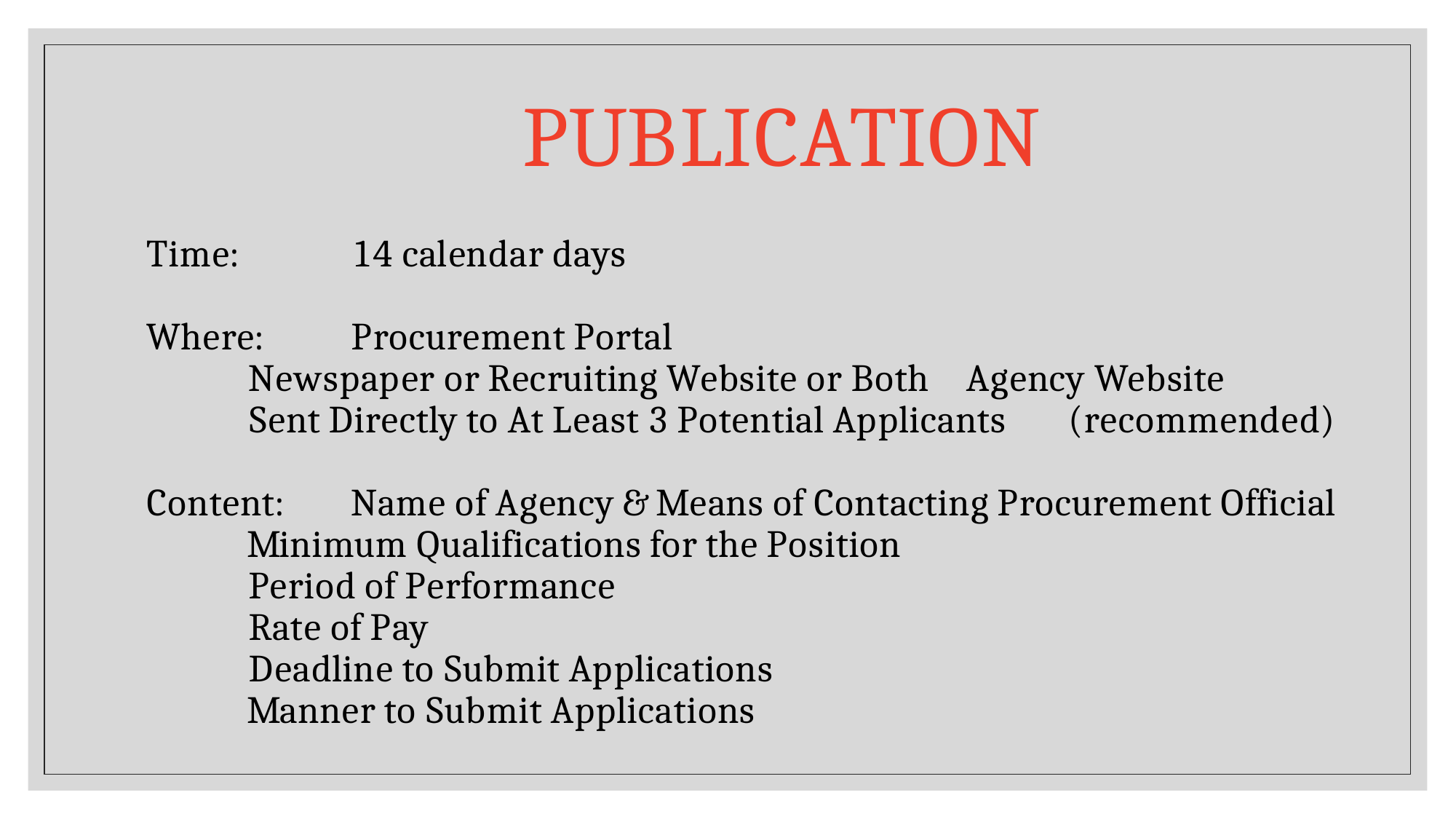

# Publication Time: 		14 calendar days Where:	Procurement Portal Newspaper or Recruiting Website or Both					Agency Website Sent Directly to At Least 3 Potential Applicants 				(recommended) Content:	Name of Agency & Means of Contacting Procurement Official Minimum Qualifications for the Position Period of Performance Rate of Pay Deadline to Submit Applications Manner to Submit Applications